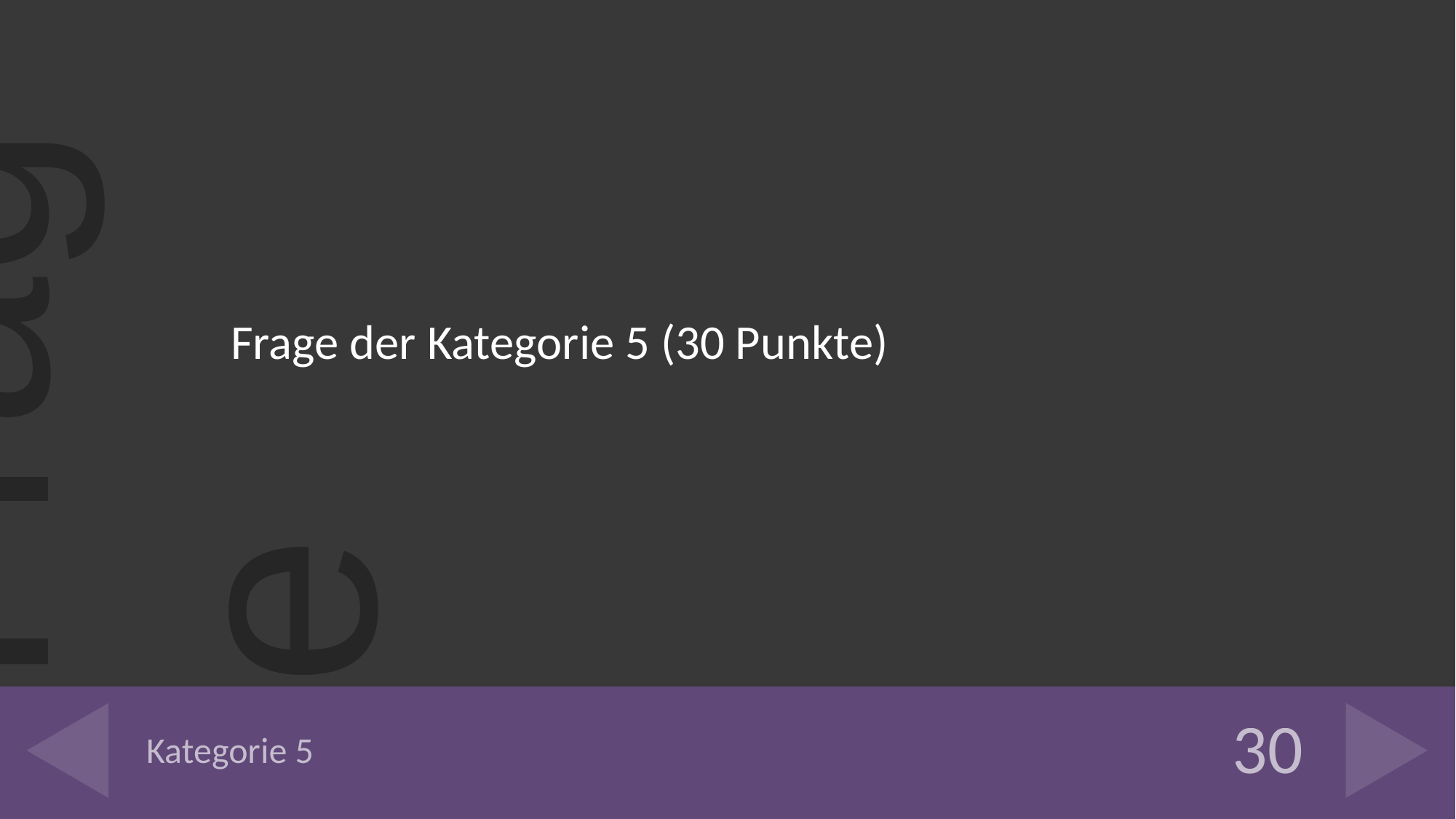

Frage der Kategorie 5 (30 Punkte)
# Kategorie 5
30